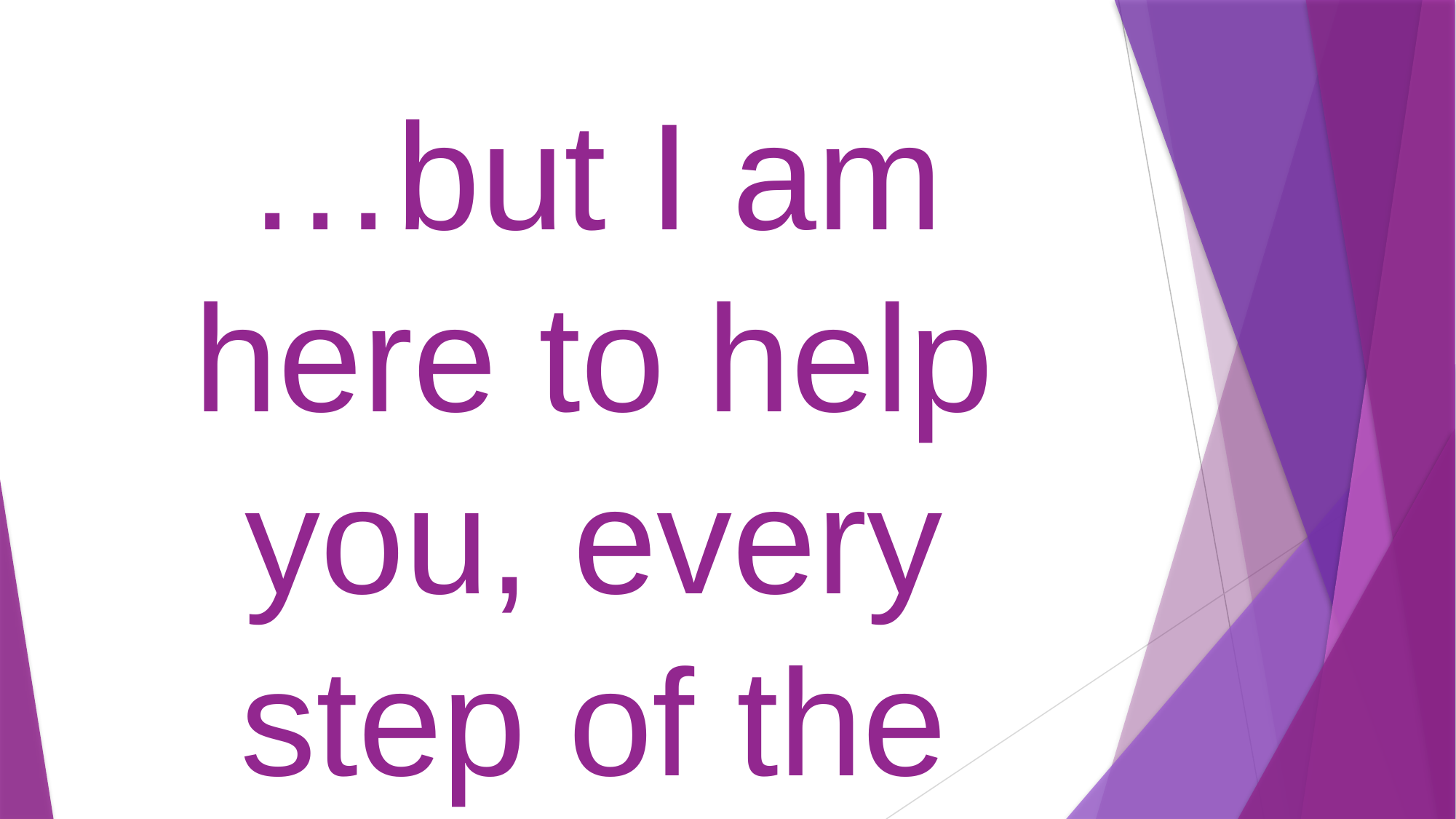

# …but I am here to help you, every step of the way.